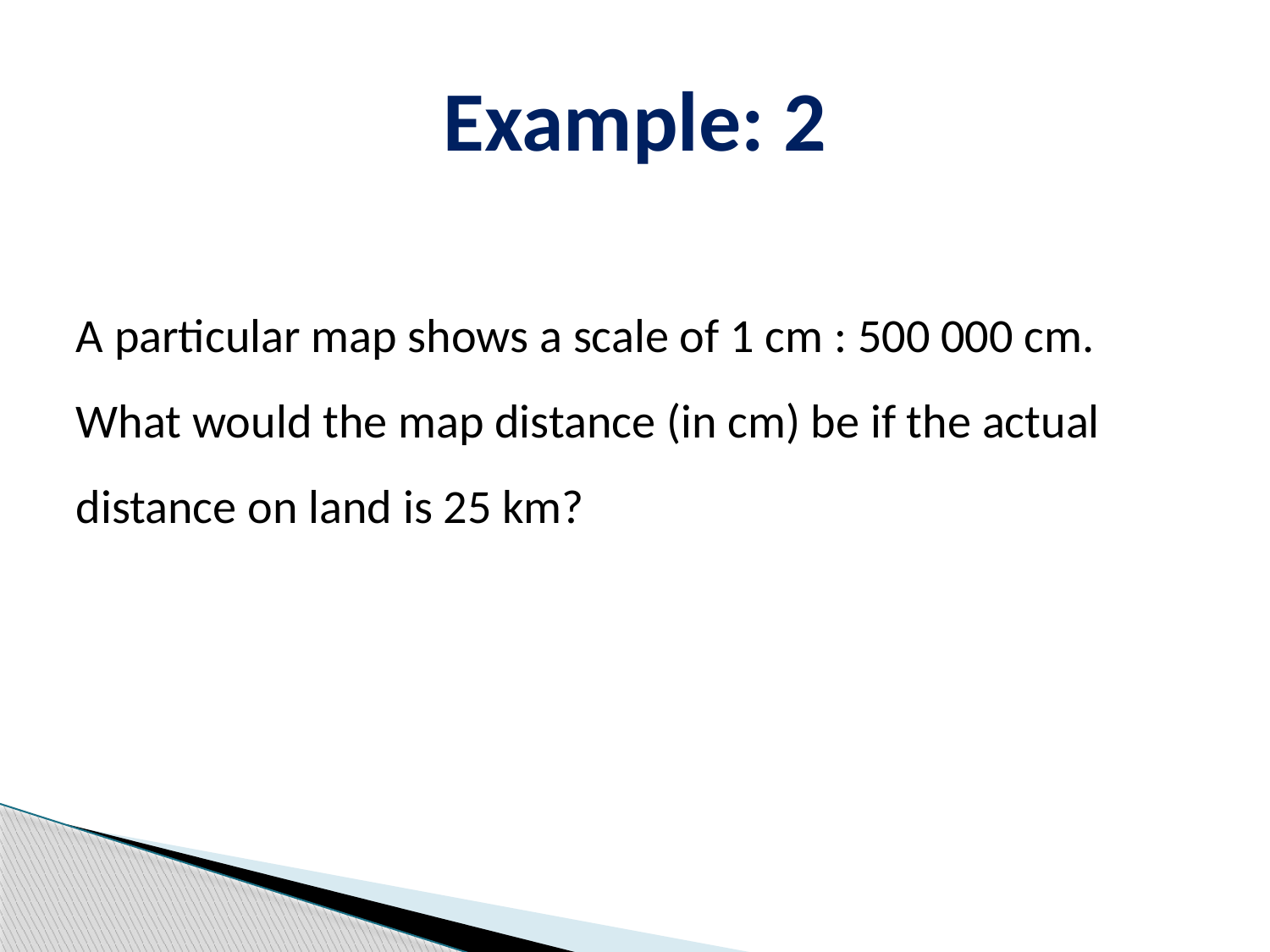

# Example: 2

A particular map shows a scale of 1 cm : 500 000 cm. What would the map distance (in cm) be if the actual distance on land is 25 km?